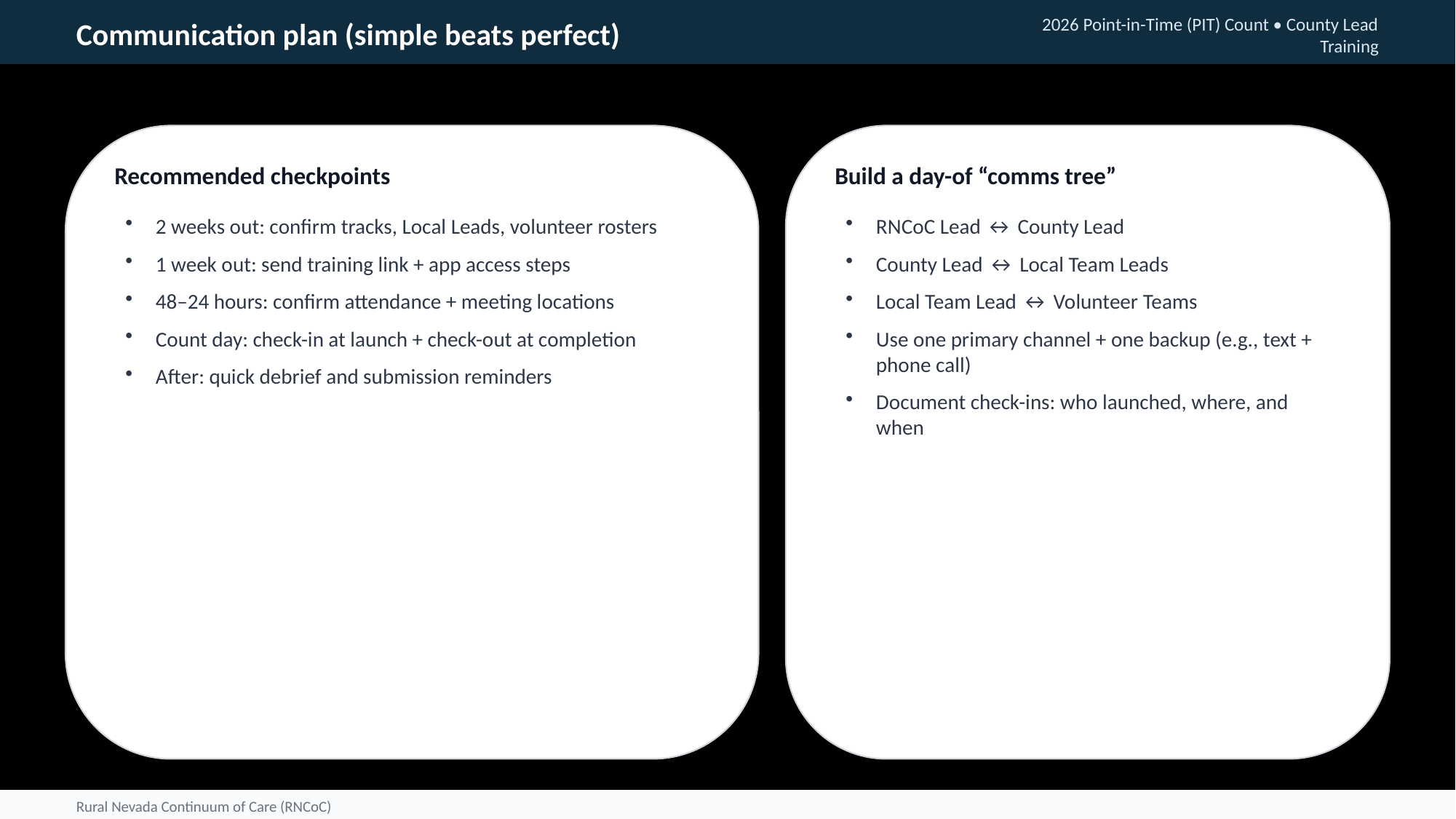

Communication plan (simple beats perfect)
2026 Point-in-Time (PIT) Count • County Lead Training

Recommended checkpoints
Build a day-of “comms tree”
2 weeks out: confirm tracks, Local Leads, volunteer rosters
1 week out: send training link + app access steps
48–24 hours: confirm attendance + meeting locations
Count day: check-in at launch + check-out at completion
After: quick debrief and submission reminders
RNCoC Lead ↔ County Lead
County Lead ↔ Local Team Leads
Local Team Lead ↔ Volunteer Teams
Use one primary channel + one backup (e.g., text + phone call)
Document check-ins: who launched, where, and when

Rural Nevada Continuum of Care (RNCoC)